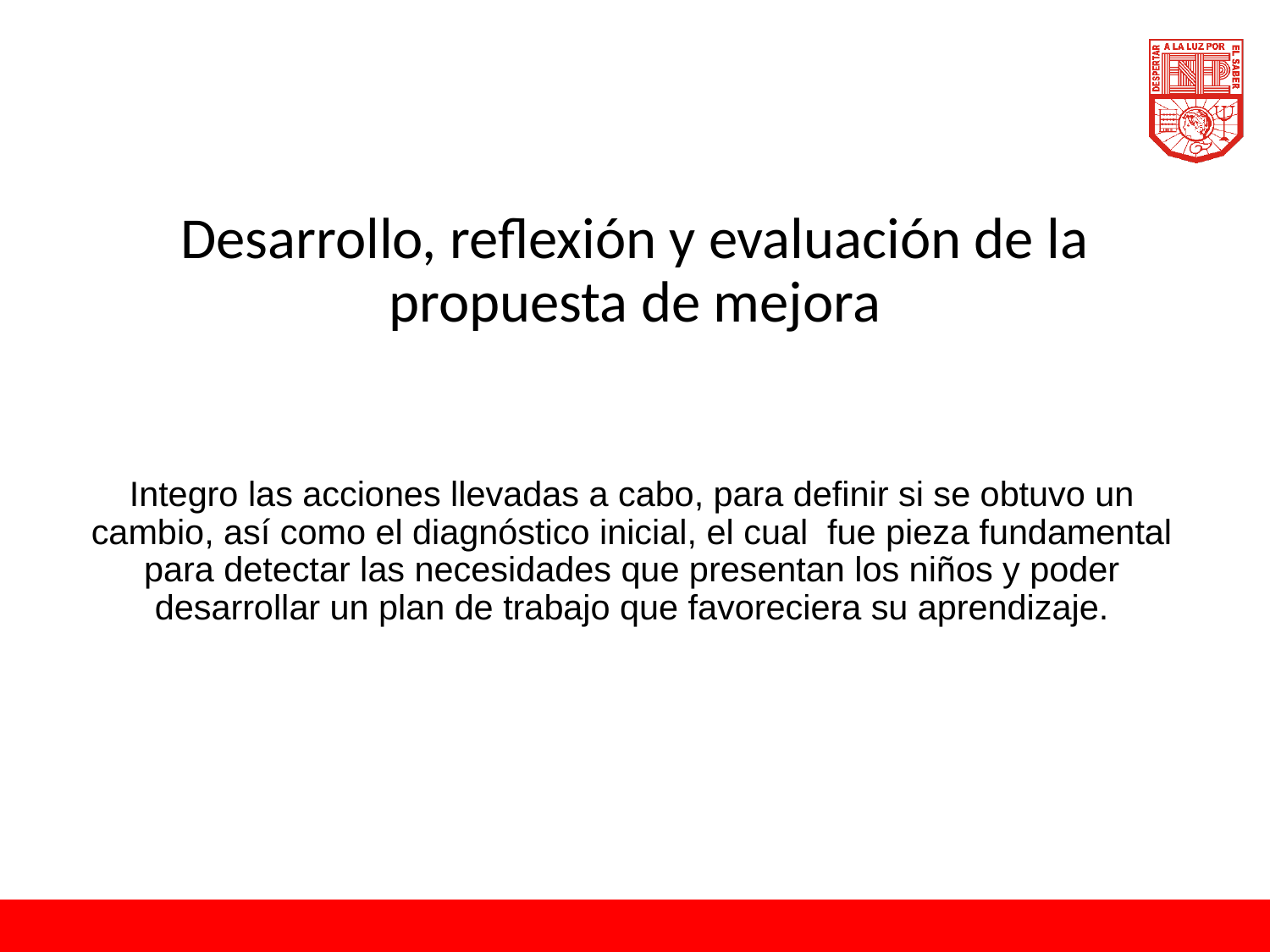

# Desarrollo, reflexión y evaluación de la propuesta de mejora
Integro las acciones llevadas a cabo, para definir si se obtuvo un cambio, así como el diagnóstico inicial, el cual  fue pieza fundamental para detectar las necesidades que presentan los niños y poder desarrollar un plan de trabajo que favoreciera su aprendizaje.